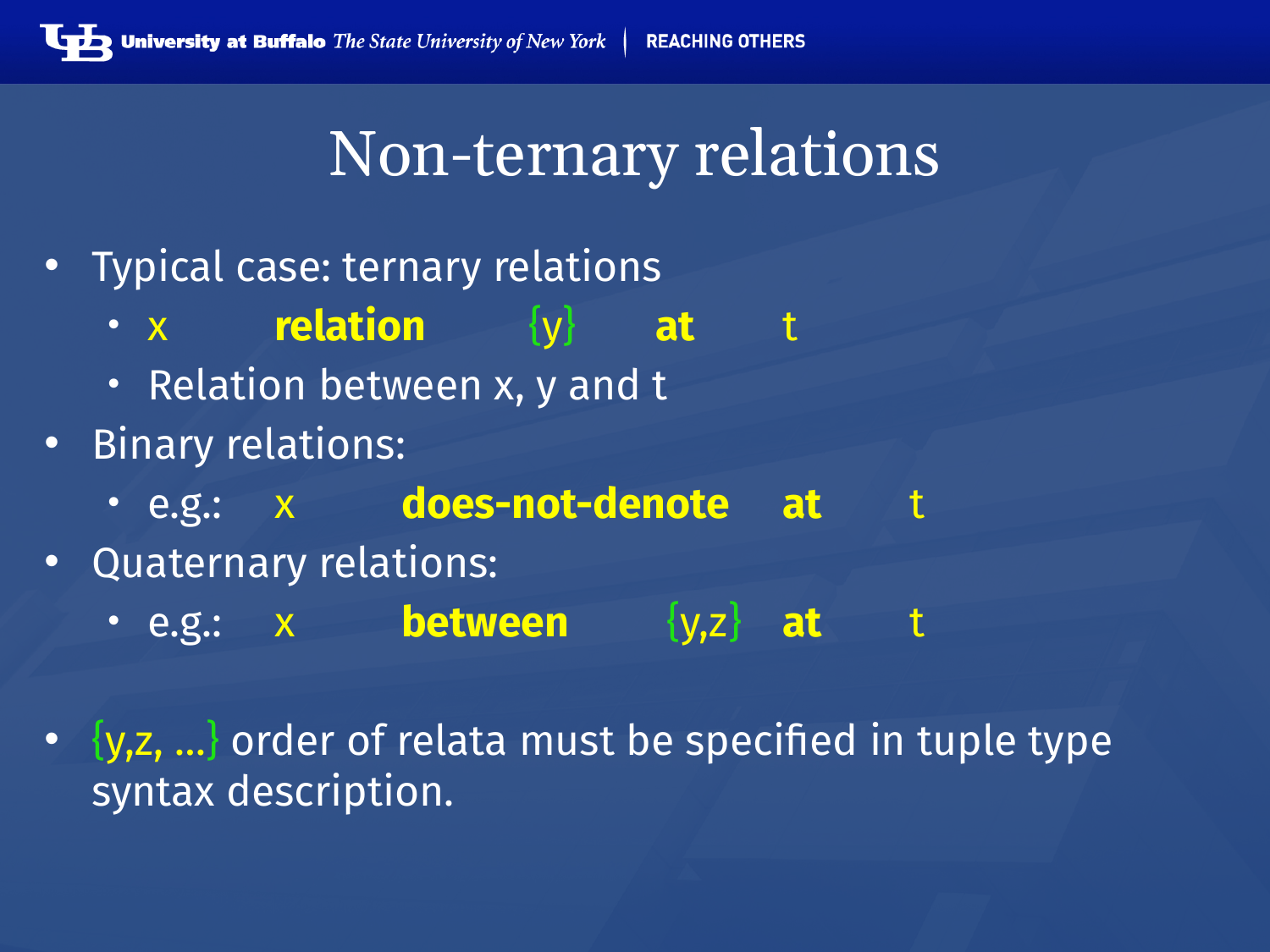

# Non-ternary relations
Typical case: ternary relations
x 	relation 	{y}	at	t
Relation between x, y and t
Binary relations:
e.g.: 	x 	does-not-denote	at	t
Quaternary relations:
e.g.: 	x 	between	 {y,z} 	at	t

{y,z, …} order of relata must be specified in tuple type syntax description.